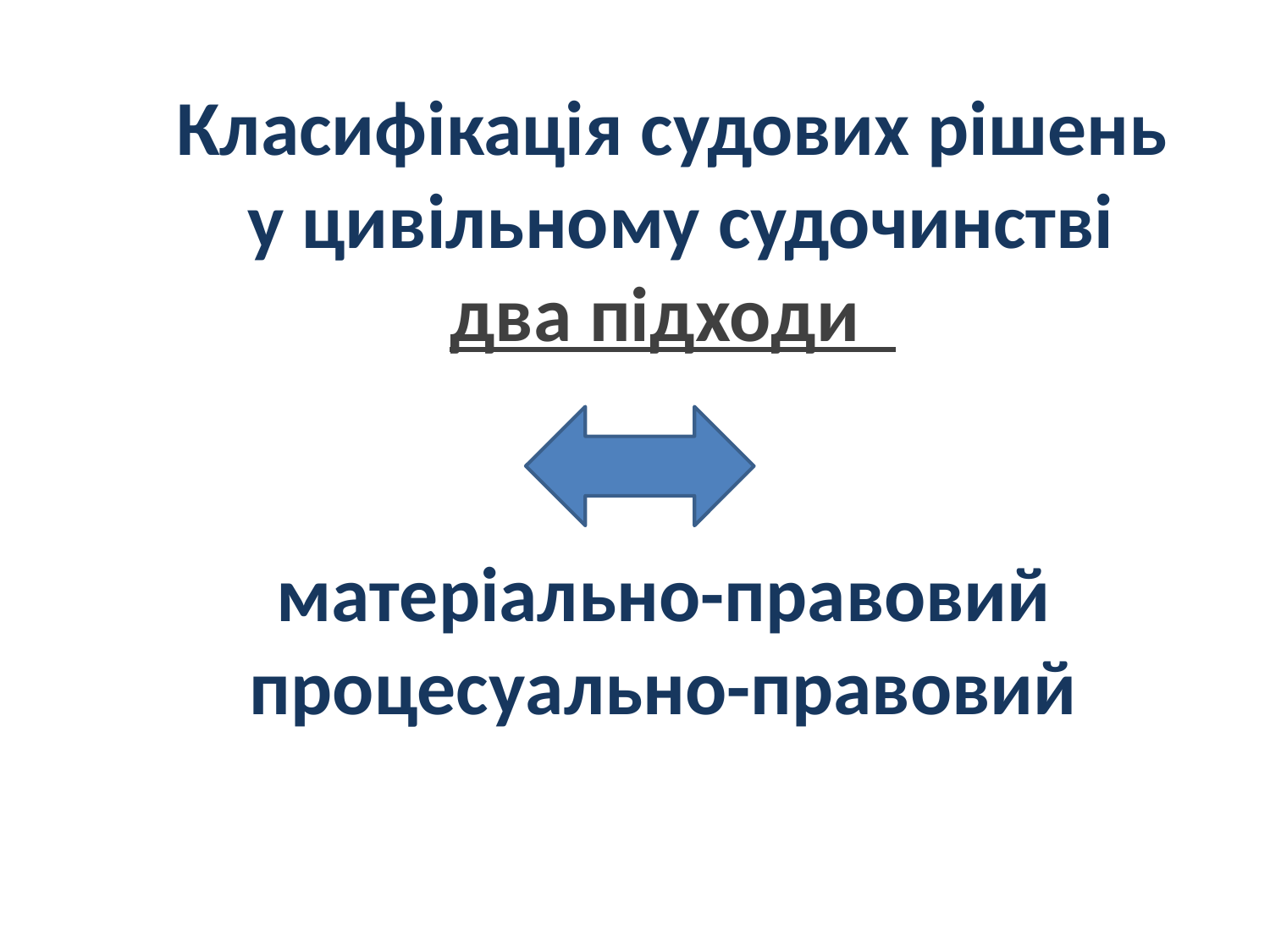

# Класифікація судових рішень у цивільному судочинстві два підходи матеріально-правовий процесуально-правовий